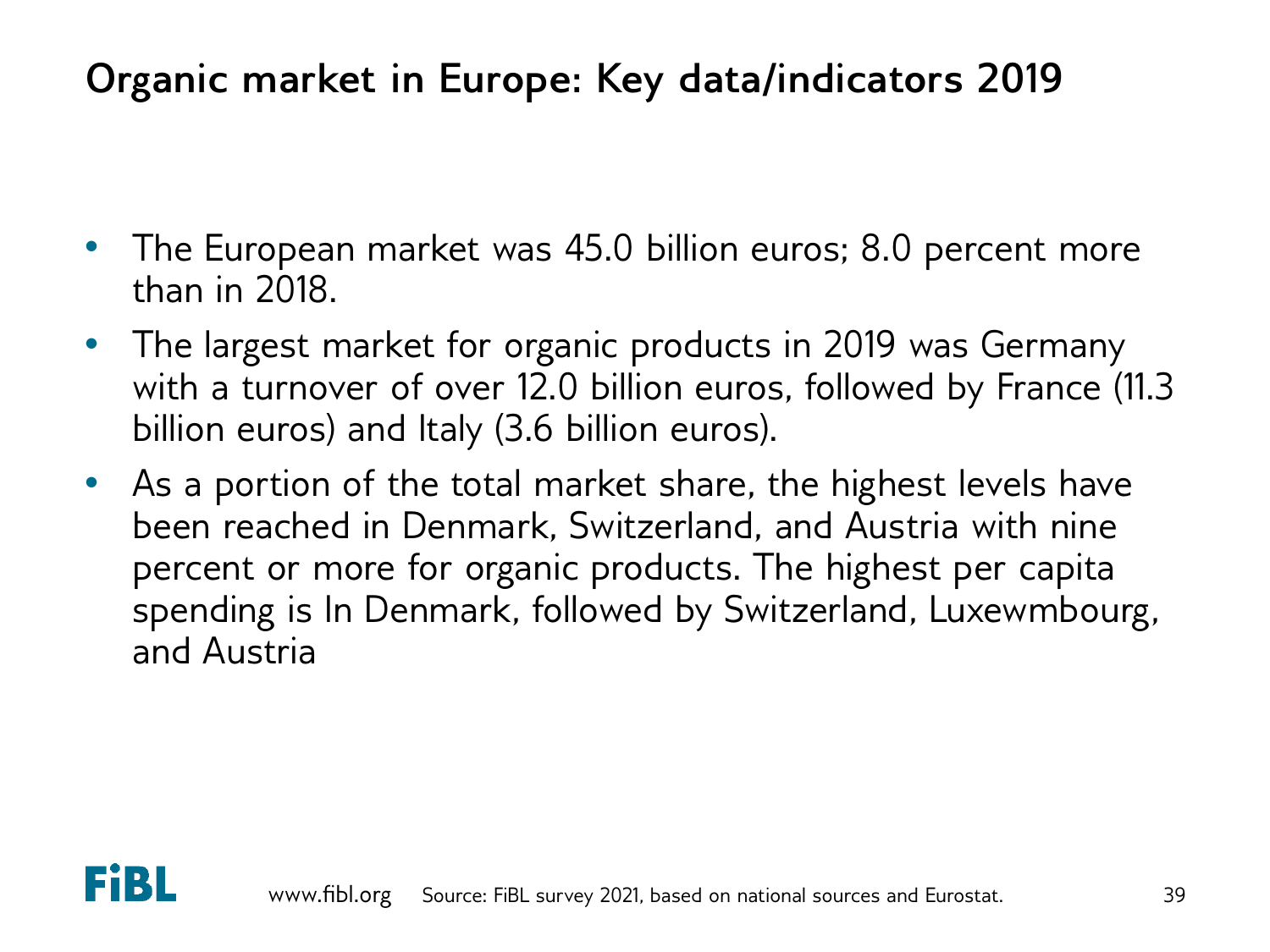

# Organic market in Europe: Key data/indicators 2019
The European market was 45.0 billion euros; 8.0 percent more than in 2018.
The largest market for organic products in 2019 was Germany with a turnover of over 12.0 billion euros, followed by France (11.3 billion euros) and Italy (3.6 billion euros).
As a portion of the total market share, the highest levels have been reached in Denmark, Switzerland, and Austria with nine percent or more for organic products. The highest per capita spending is In Denmark, followed by Switzerland, Luxewmbourg, and Austria
39
Source: FiBL survey 2021, based on national sources and Eurostat.